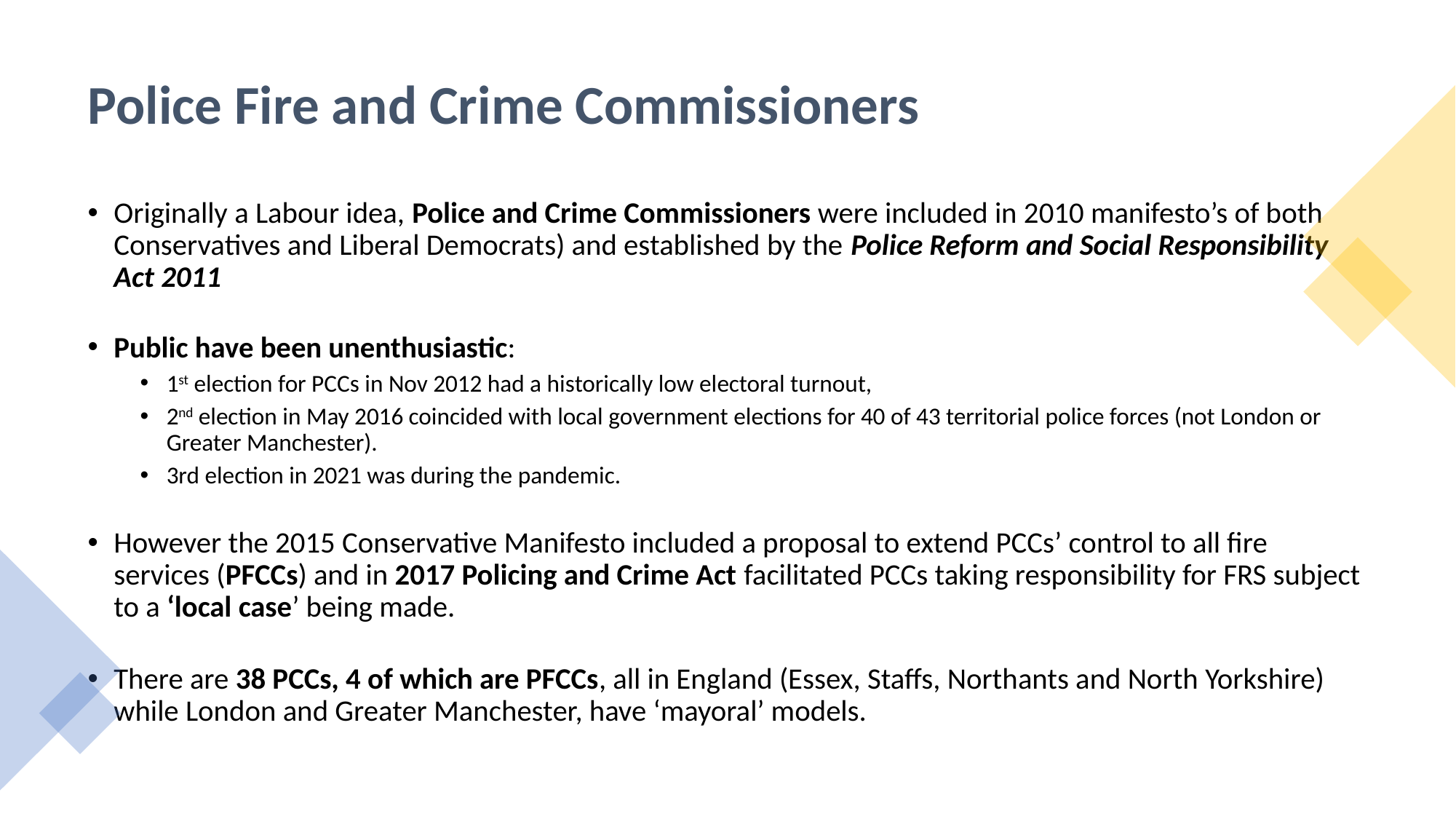

# Police Fire and Crime Commissioners

Originally a Labour idea, Police and Crime Commissioners were included in 2010 manifesto’s of both Conservatives and Liberal Democrats) and established by the Police Reform and Social Responsibility Act 2011

Public have been unenthusiastic:
1st election for PCCs in Nov 2012 had a historically low electoral turnout,
2nd election in May 2016 coincided with local government elections for 40 of 43 territorial police forces (not London or Greater Manchester).
3rd election in 2021 was during the pandemic.

However the 2015 Conservative Manifesto included a proposal to extend PCCs’ control to all fire services (PFCCs) and in 2017 Policing and Crime Act facilitated PCCs taking responsibility for FRS subject to a ‘local case’ being made.

There are 38 PCCs, 4 of which are PFCCs, all in England (Essex, Staffs, Northants and North Yorkshire) while London and Greater Manchester, have ‘mayoral’ models.